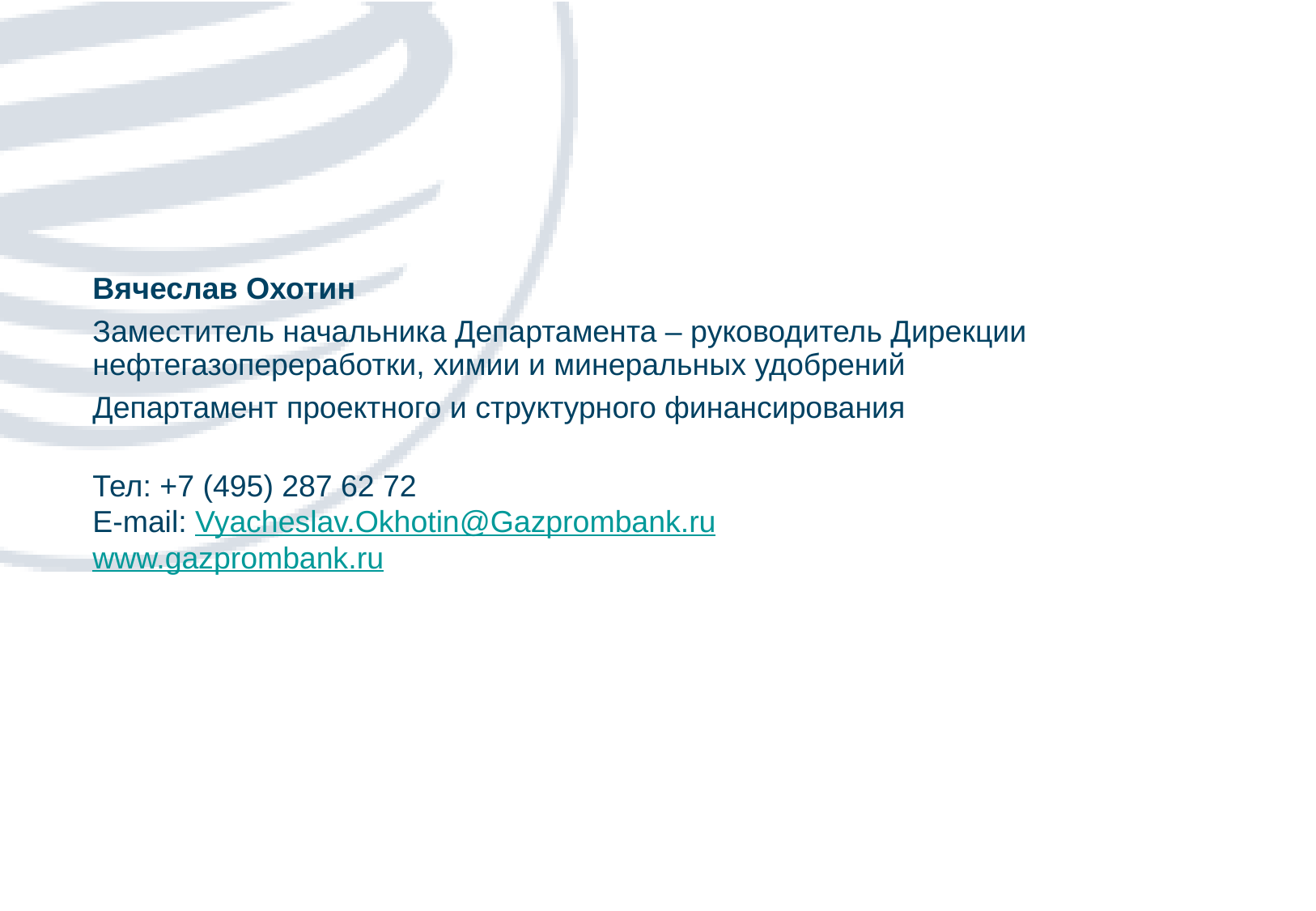

Вячеслав Охотин
Заместитель начальника Департамента – руководитель Дирекции нефтегазопереработки, химии и минеральных удобрений
Департамент проектного и структурного финансирования

Тел: +7 (495) 287 62 72
E-mail: Vyacheslav.Okhotin@Gazprombank.ru
www.gazprombank.ru